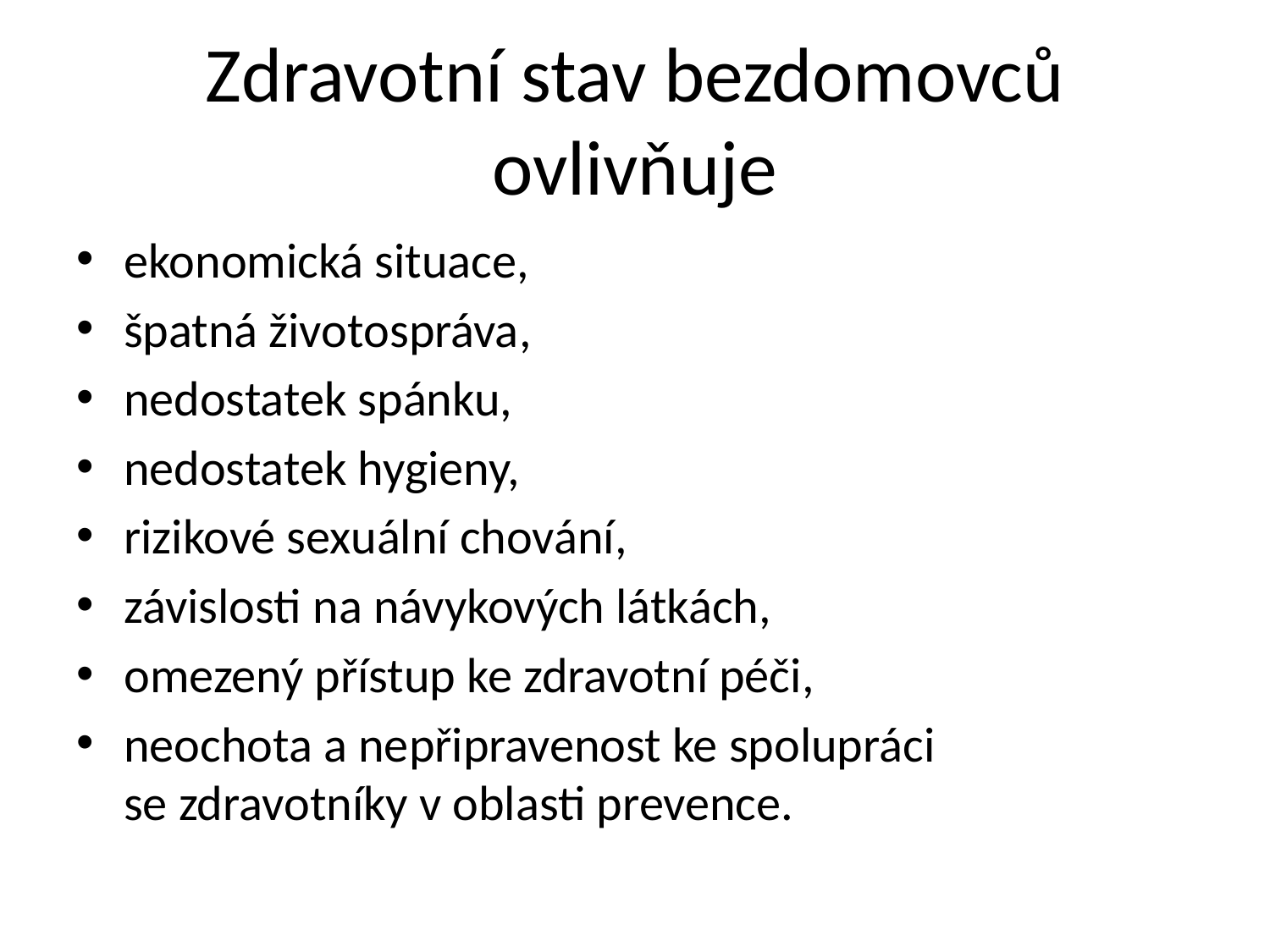

# Zdravotní stav bezdomovců ovlivňuje
ekonomická situace,
špatná životospráva,
nedostatek spánku,
nedostatek hygieny,
rizikové sexuální chování,
závislosti na návykových látkách,
omezený přístup ke zdravotní péči,
neochota a nepřipravenost ke spolupráci
se zdravotníky v oblasti prevence.